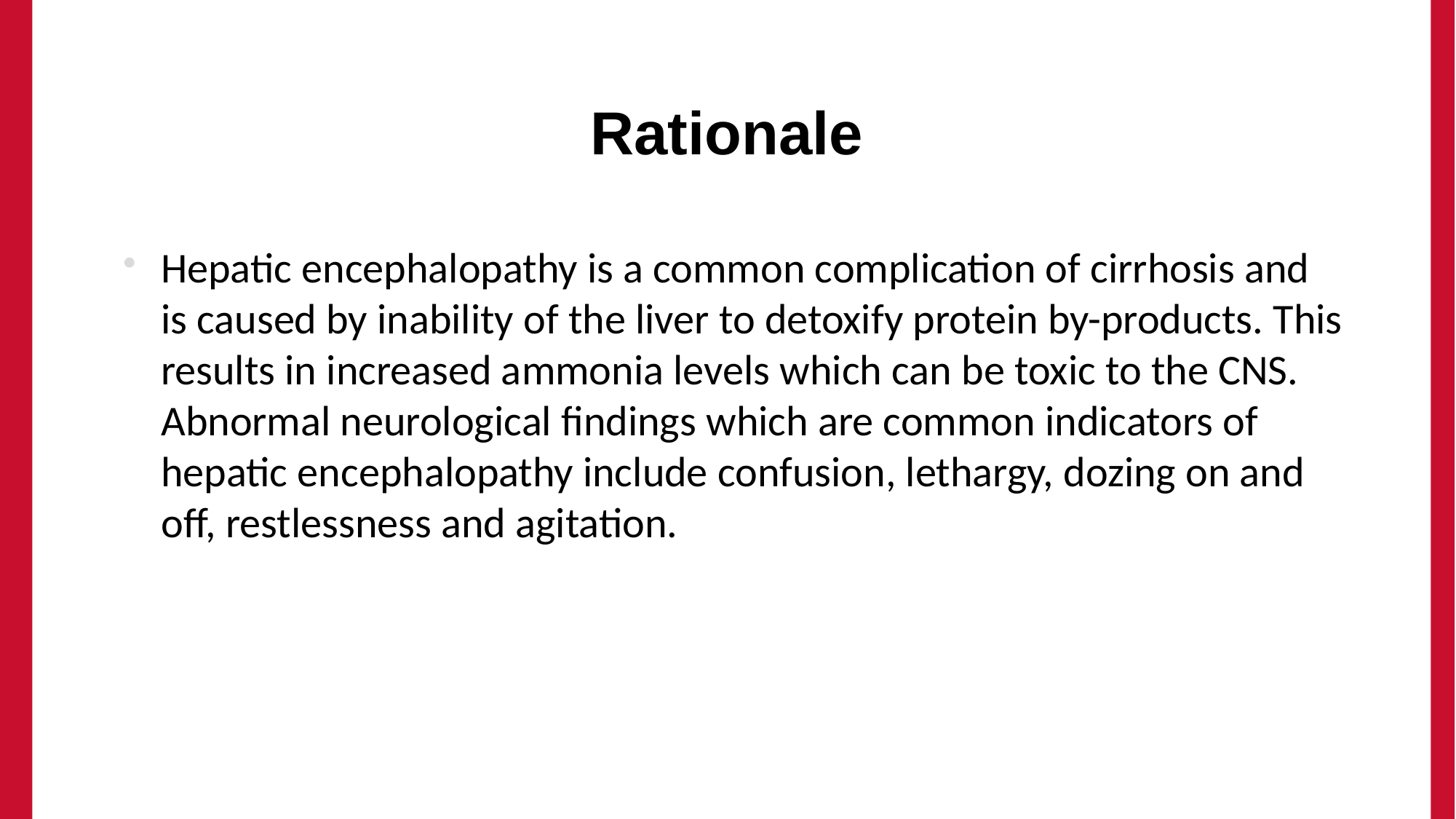

# Rationale
Hepatic encephalopathy is a common complication of cirrhosis and is caused by inability of the liver to detoxify protein by-products. This results in increased ammonia levels which can be toxic to the CNS.  Abnormal neurological findings which are common indicators of hepatic encephalopathy include confusion, lethargy, dozing on and off, restlessness and agitation.